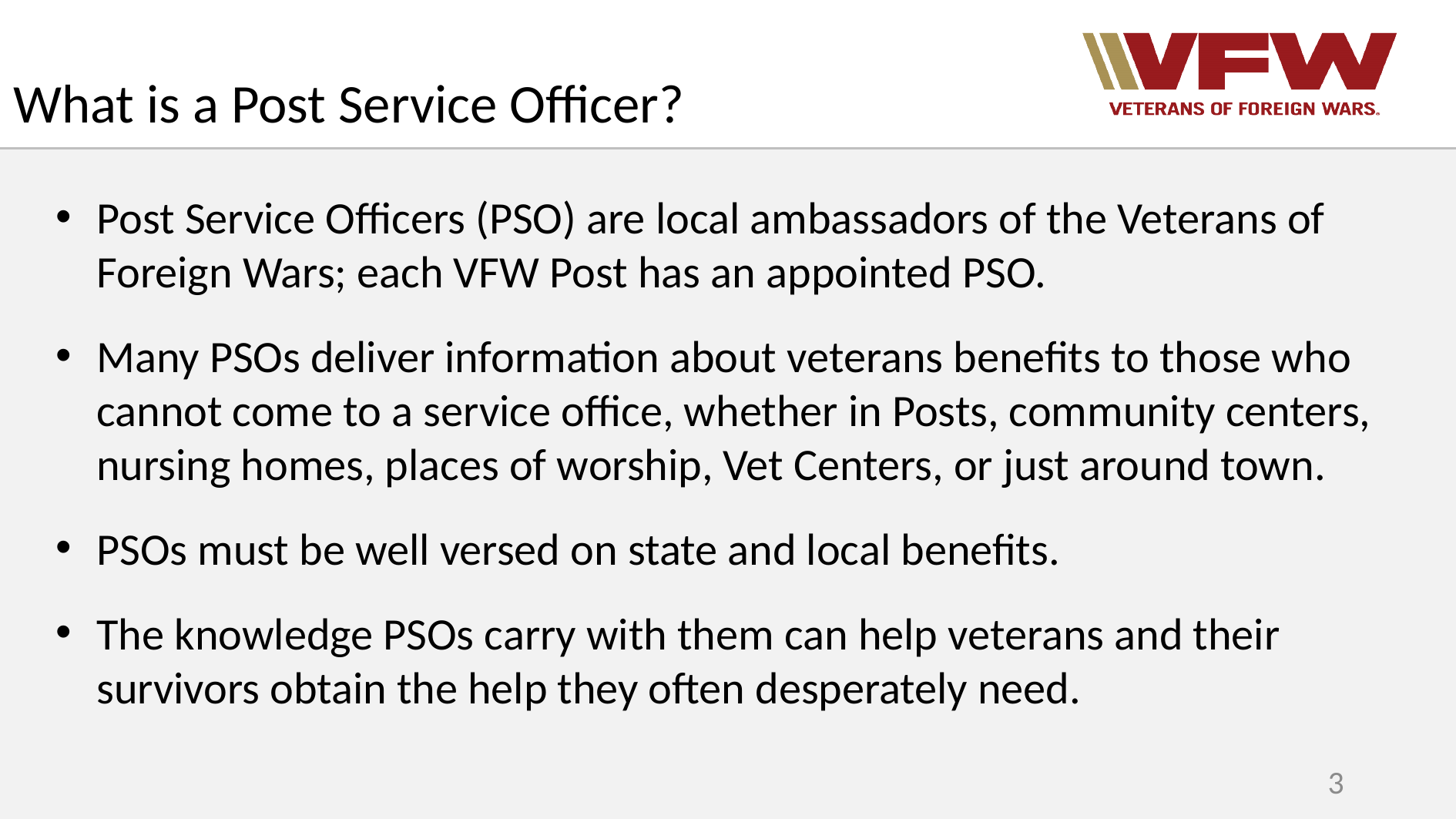

What is a Post Service Officer?
Post Service Officers (PSO) are local ambassadors of the Veterans of Foreign Wars; each VFW Post has an appointed PSO.

Many PSOs deliver information about veterans benefits to those who cannot come to a service office, whether in Posts, community centers, nursing homes, places of worship, Vet Centers, or just around town.

PSOs must be well versed on state and local benefits.

The knowledge PSOs carry with them can help veterans and their survivors obtain the help they often desperately need.
3